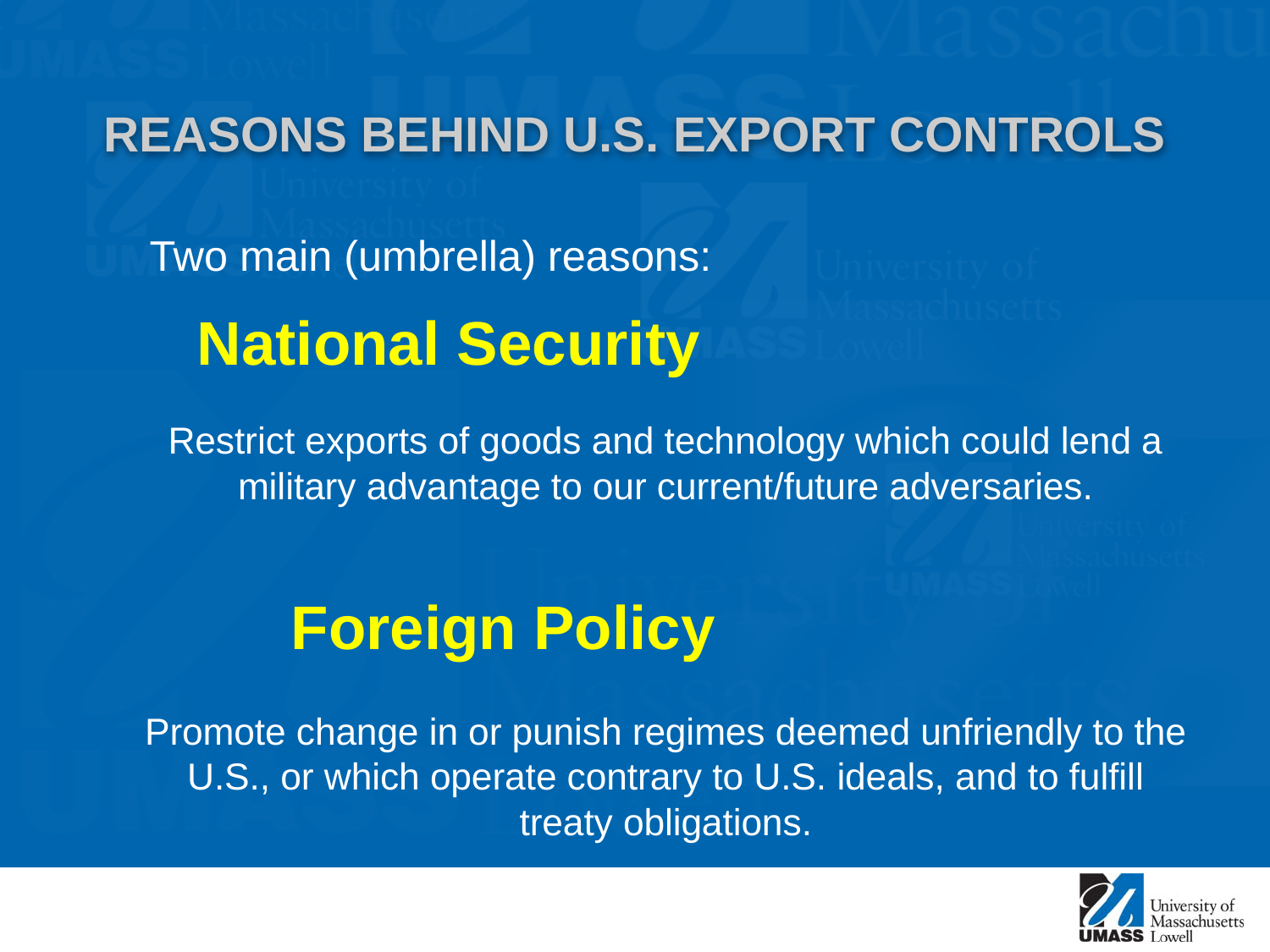

# REASONS BEHIND U.S. EXPORT CONTROLS
		 Two main (umbrella) reasons:

		     National Security

Restrict exports of goods and technology which could lend a military advantage to our current/future adversaries.

 		      Foreign Policy

Promote change in or punish regimes deemed unfriendly to the U.S., or which operate contrary to U.S. ideals, and to fulfill treaty obligations.